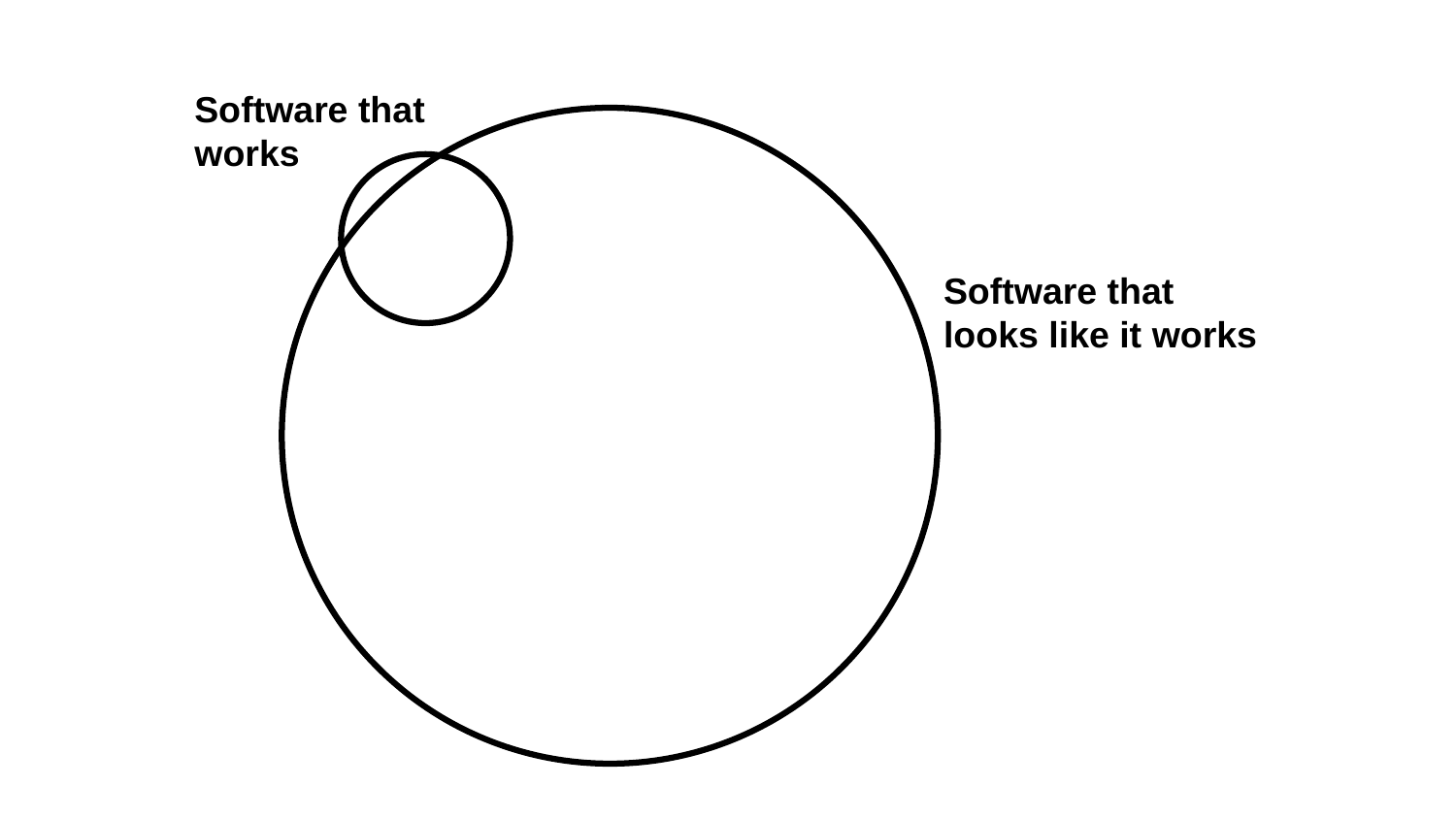

Software that
works

Software that looks like it works